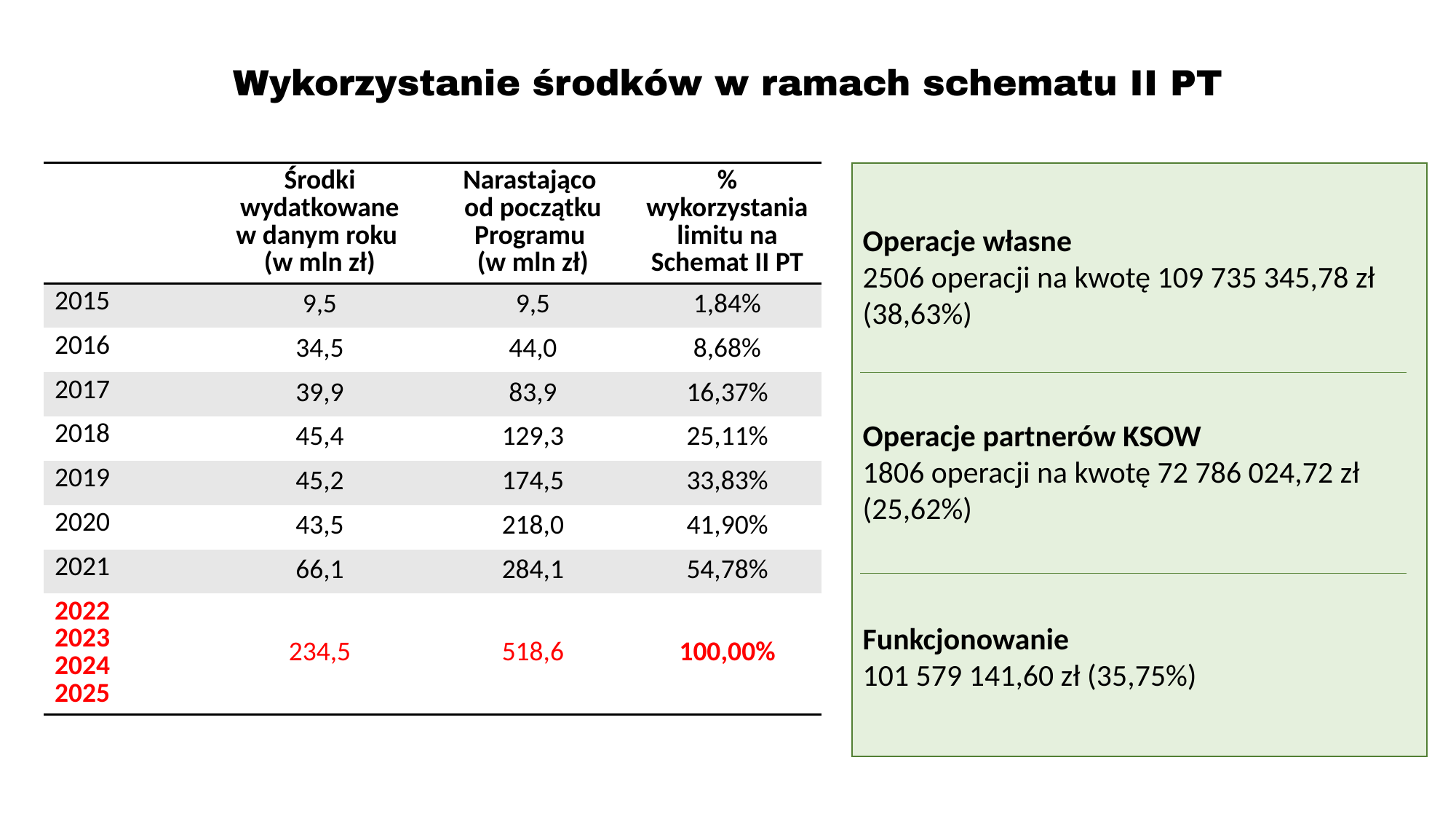

# Wykorzystanie środków w ramach schematu II PT

|  | Środki wydatkowane w danym roku (w mln zł) | Narastająco od początku Programu (w mln zł) | % wykorzystania limitu na Schemat II PT |
| --- | --- | --- | --- |
| 2015 | 9,5 | 9,5 | 1,84% |
| 2016 | 34,5 | 44,0 | 8,68% |
| 2017 | 39,9 | 83,9 | 16,37% |
| 2018 | 45,4 | 129,3 | 25,11% |
| 2019 | 45,2 | 174,5 | 33,83% |
| 2020 | 43,5 | 218,0 | 41,90% |
| 2021 | 66,1 | 284,1 | 54,78% |
| 2022 2023 2024 2025 | 234,5 | 518,6 | 100,00% |
Operacje własne
2506 operacji na kwotę 109 735 345,78 zł (38,63%)
Operacje partnerów KSOW
1806 operacji na kwotę 72 786 024,72 zł (25,62%)
Funkcjonowanie
101 579 141,60 zł (35,75%)